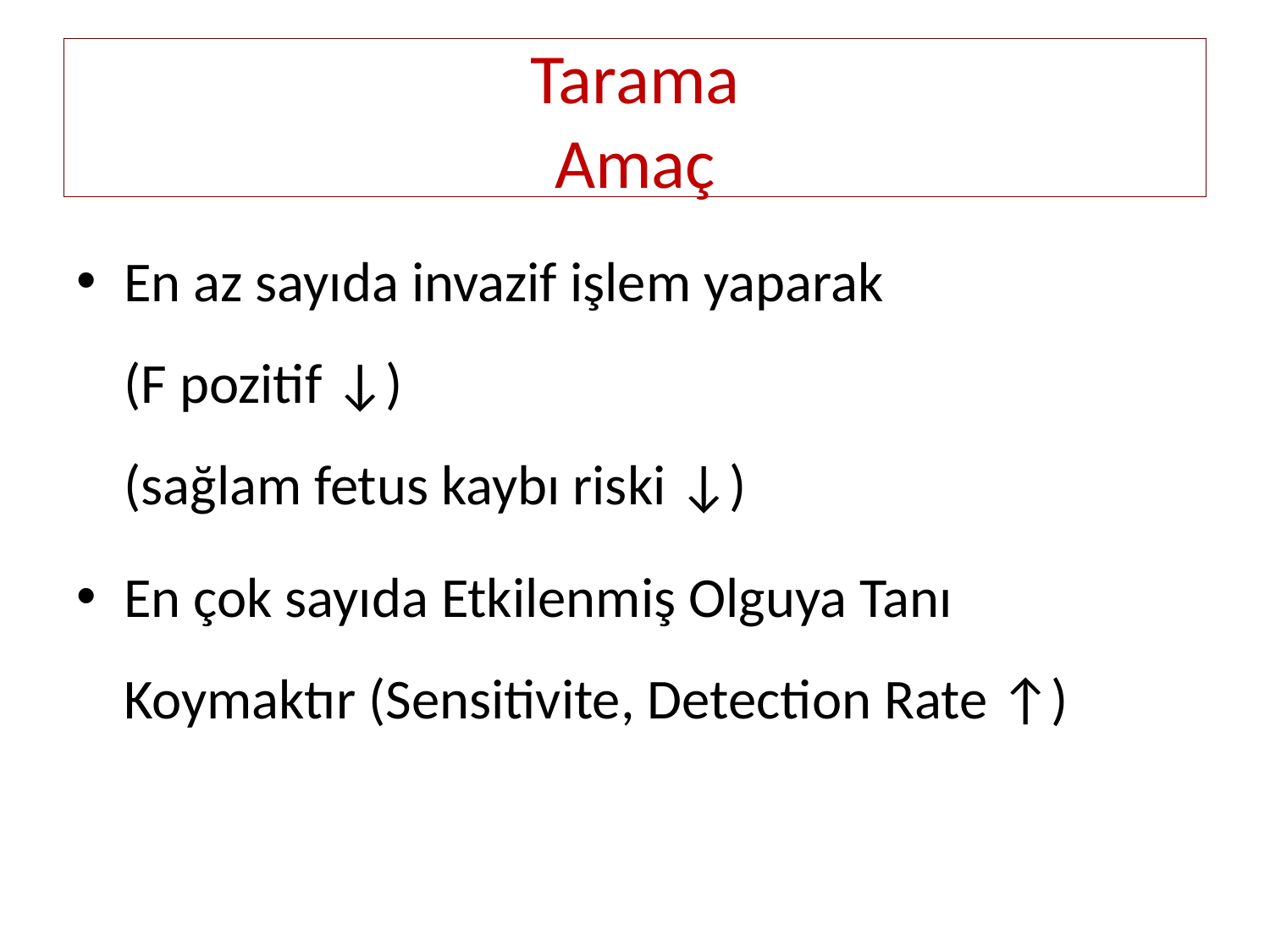

# Tarama Amaç

En az sayıda invazif işlem yaparak
(F pozitif ↓)
(sağlam fetus kaybı riski ↓)
En çok sayıda Etkilenmiş Olguya Tanı Koymaktır (Sensitivite, Detection Rate ↑)